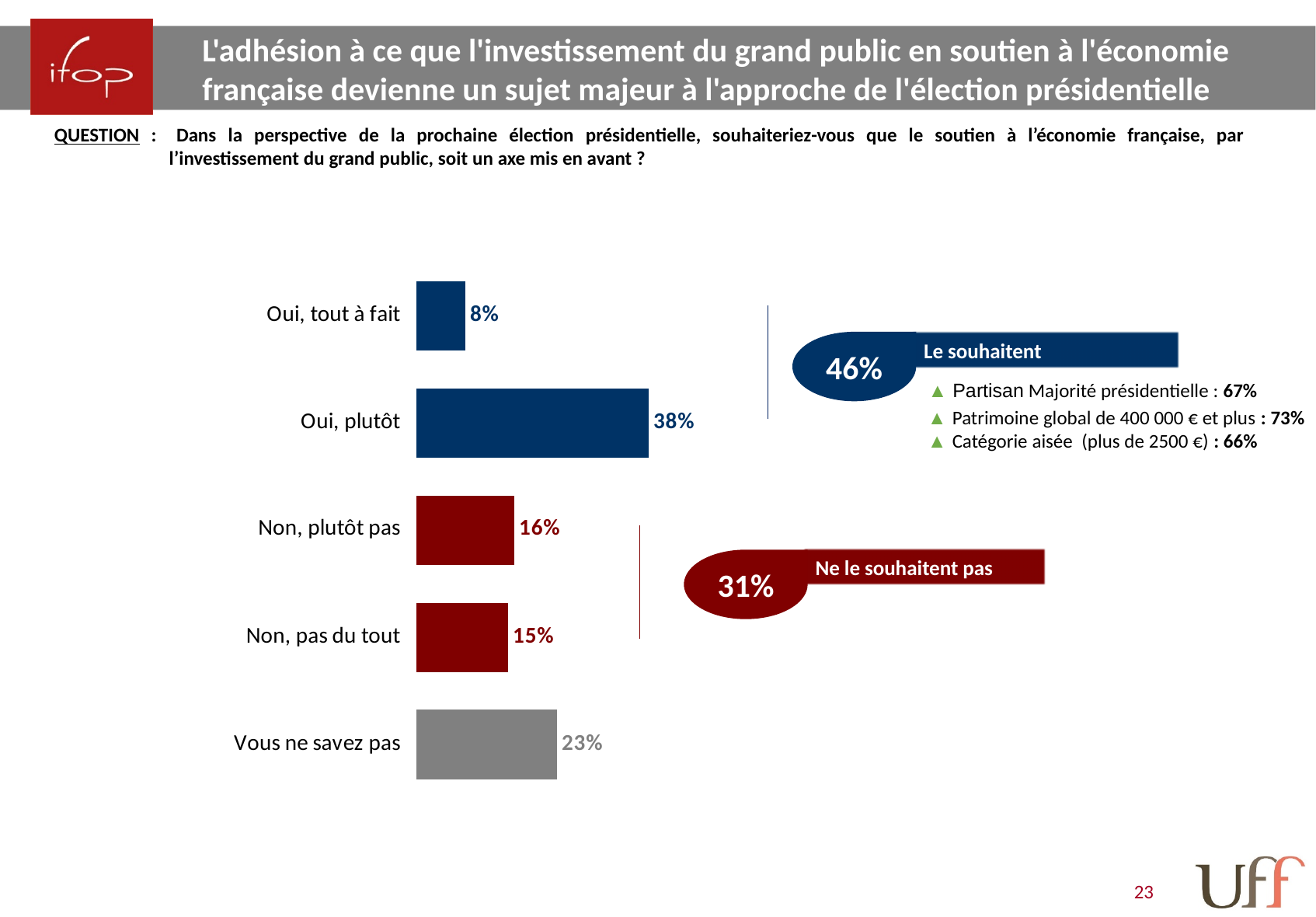

L'adhésion à ce que l'investissement du grand public en soutien à l'économie française devienne un sujet majeur à l'approche de l'élection présidentielle
QUESTION :	Dans la perspective de la prochaine élection présidentielle, souhaiteriez-vous que le soutien à l’économie française, par l’investissement du grand public, soit un axe mis en avant ?

### Chart

| Category | Ensemble |
|---|---|
| Oui, tout à fait  | 0.08 |
| Oui, plutôt  | 0.38 |
| Non, plutôt pas  | 0.16 |
| Non, pas du tout  | 0.15 |
| Vous ne savez pas  | 0.23 |
Le souhaitent
46%
▲ Partisan Majorité présidentielle : 67%
▲ Patrimoine global de 400 000 € et plus : 73%
▲ Catégorie aisée  (plus de 2500 €) : 66%
Ne le souhaitent pas
31%